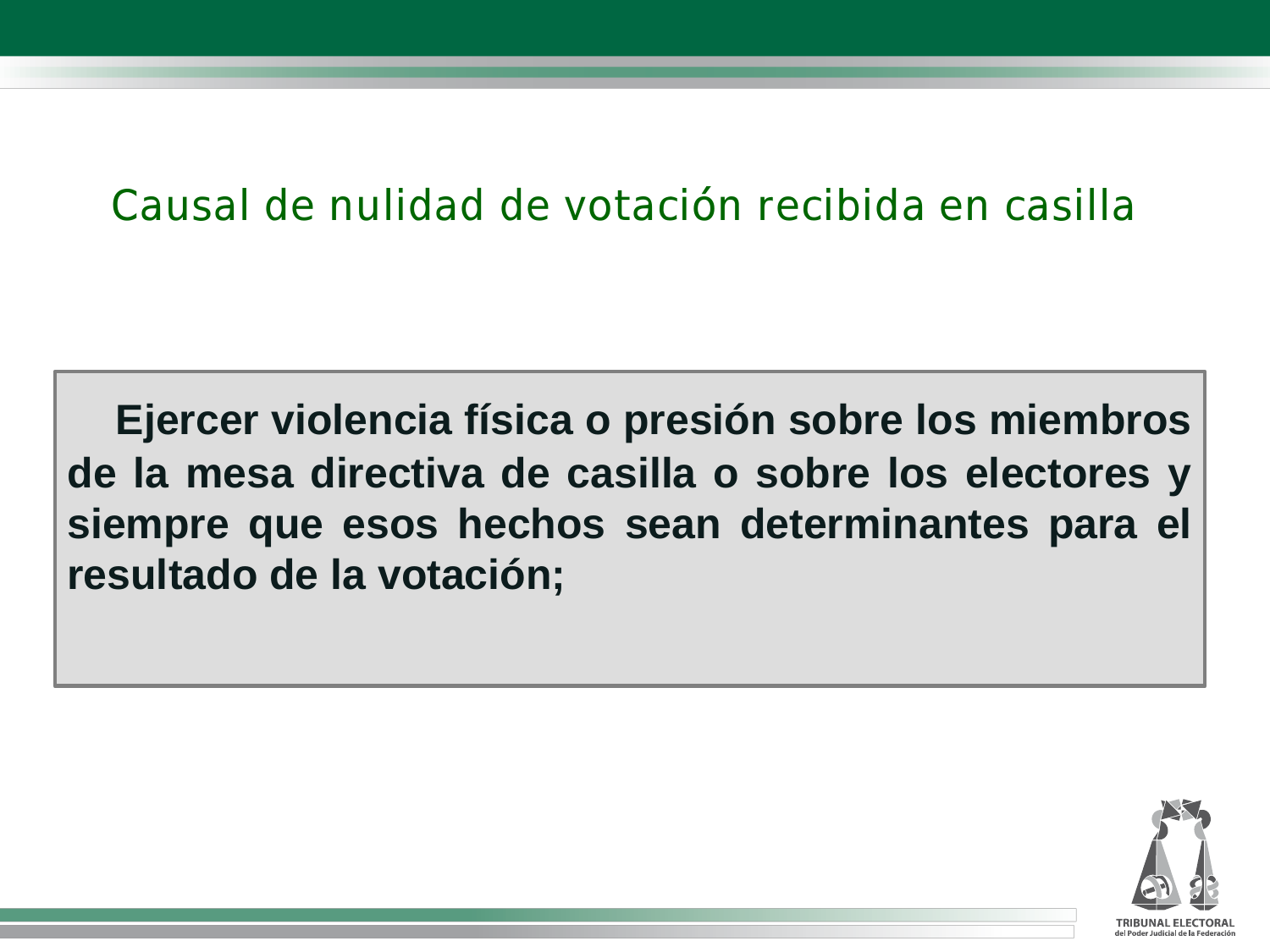

Causal de nulidad de votación recibida en casilla
   Ejercer violencia física o presión sobre los miembros de la mesa directiva de casilla o sobre los electores y siempre que esos hechos sean determinantes para el resultado de la votación;